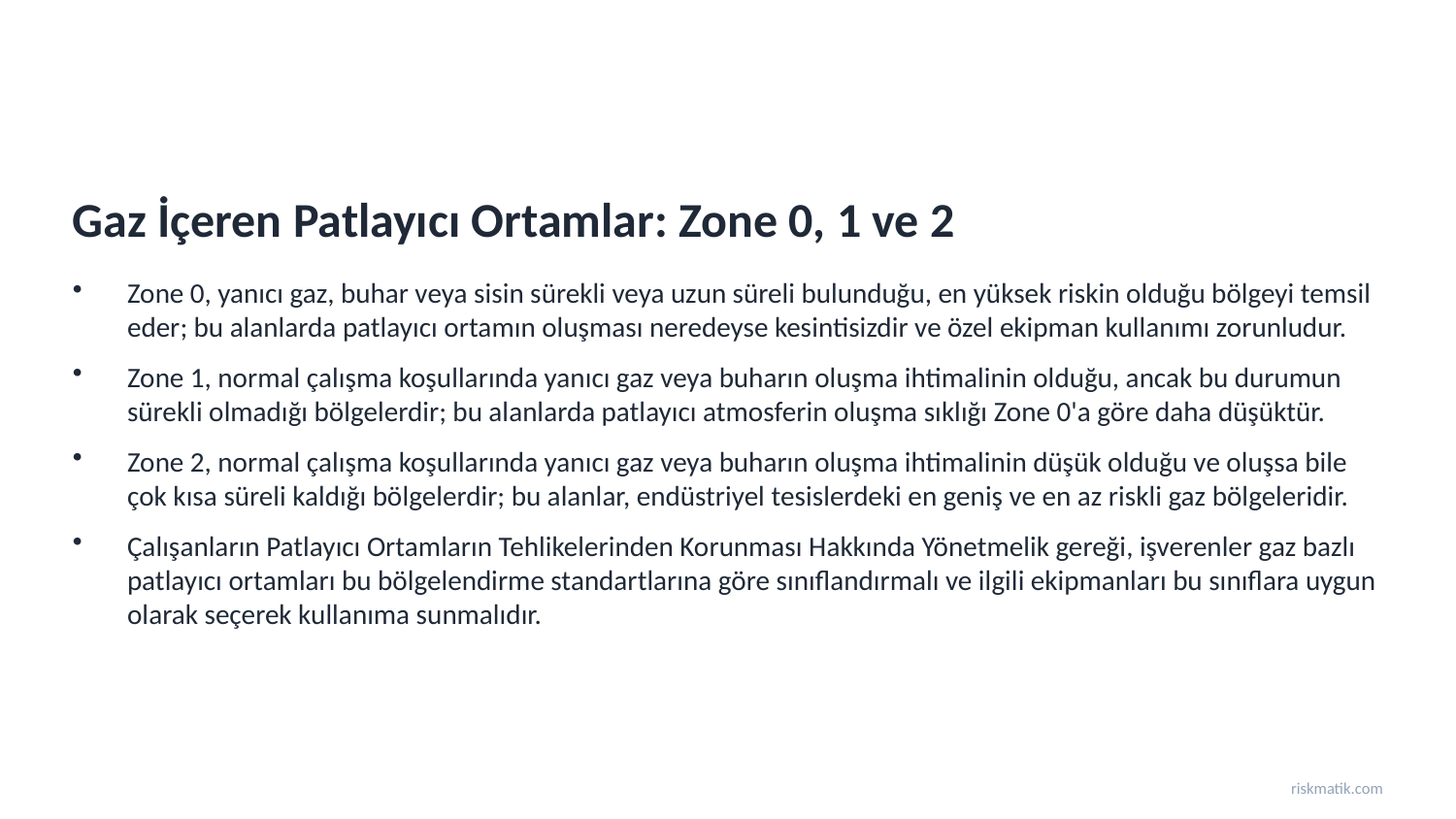

Gaz İçeren Patlayıcı Ortamlar: Zone 0, 1 ve 2
Zone 0, yanıcı gaz, buhar veya sisin sürekli veya uzun süreli bulunduğu, en yüksek riskin olduğu bölgeyi temsil eder; bu alanlarda patlayıcı ortamın oluşması neredeyse kesintisizdir ve özel ekipman kullanımı zorunludur.
Zone 1, normal çalışma koşullarında yanıcı gaz veya buharın oluşma ihtimalinin olduğu, ancak bu durumun sürekli olmadığı bölgelerdir; bu alanlarda patlayıcı atmosferin oluşma sıklığı Zone 0'a göre daha düşüktür.
Zone 2, normal çalışma koşullarında yanıcı gaz veya buharın oluşma ihtimalinin düşük olduğu ve oluşsa bile çok kısa süreli kaldığı bölgelerdir; bu alanlar, endüstriyel tesislerdeki en geniş ve en az riskli gaz bölgeleridir.
Çalışanların Patlayıcı Ortamların Tehlikelerinden Korunması Hakkında Yönetmelik gereği, işverenler gaz bazlı patlayıcı ortamları bu bölgelendirme standartlarına göre sınıflandırmalı ve ilgili ekipmanları bu sınıflara uygun olarak seçerek kullanıma sunmalıdır.
riskmatik.com